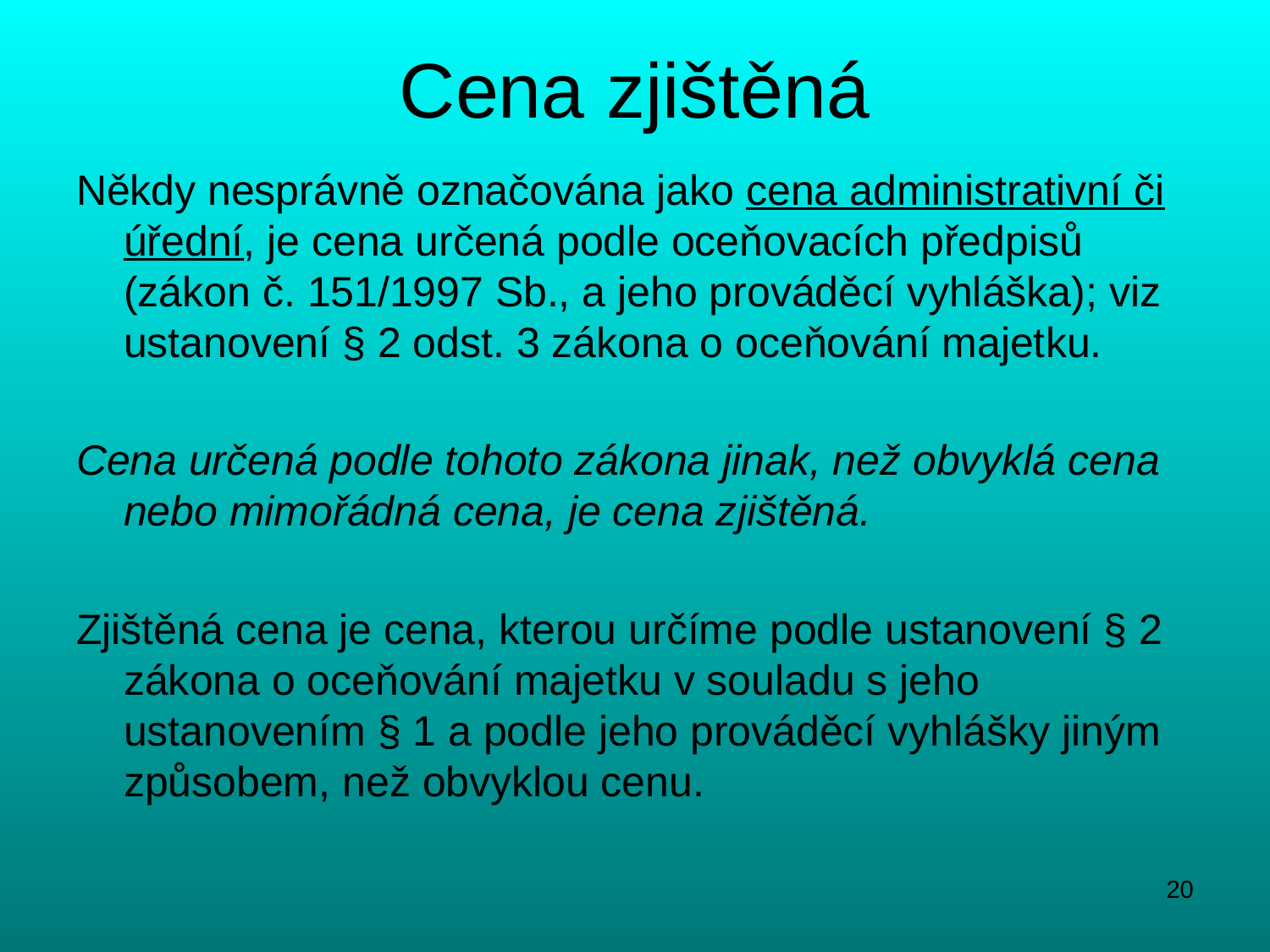

# Cena zjištěná
Někdy nesprávně označována jako cena administrativní či úřední, je cena určená podle oceňovacích předpisů (zákon č. 151/1997 Sb., a jeho prováděcí vyhláška); viz ustanovení § 2 odst. 3 zákona o oceňování majetku.

Cena určená podle tohoto zákona jinak, než obvyklá cena nebo mimořádná cena, je cena zjištěná.

Zjištěná cena je cena, kterou určíme podle ustanovení § 2 zákona o oceňování majetku v souladu s jeho ustanovením § 1 a podle jeho prováděcí vyhlášky jiným způsobem, než obvyklou cenu.
20